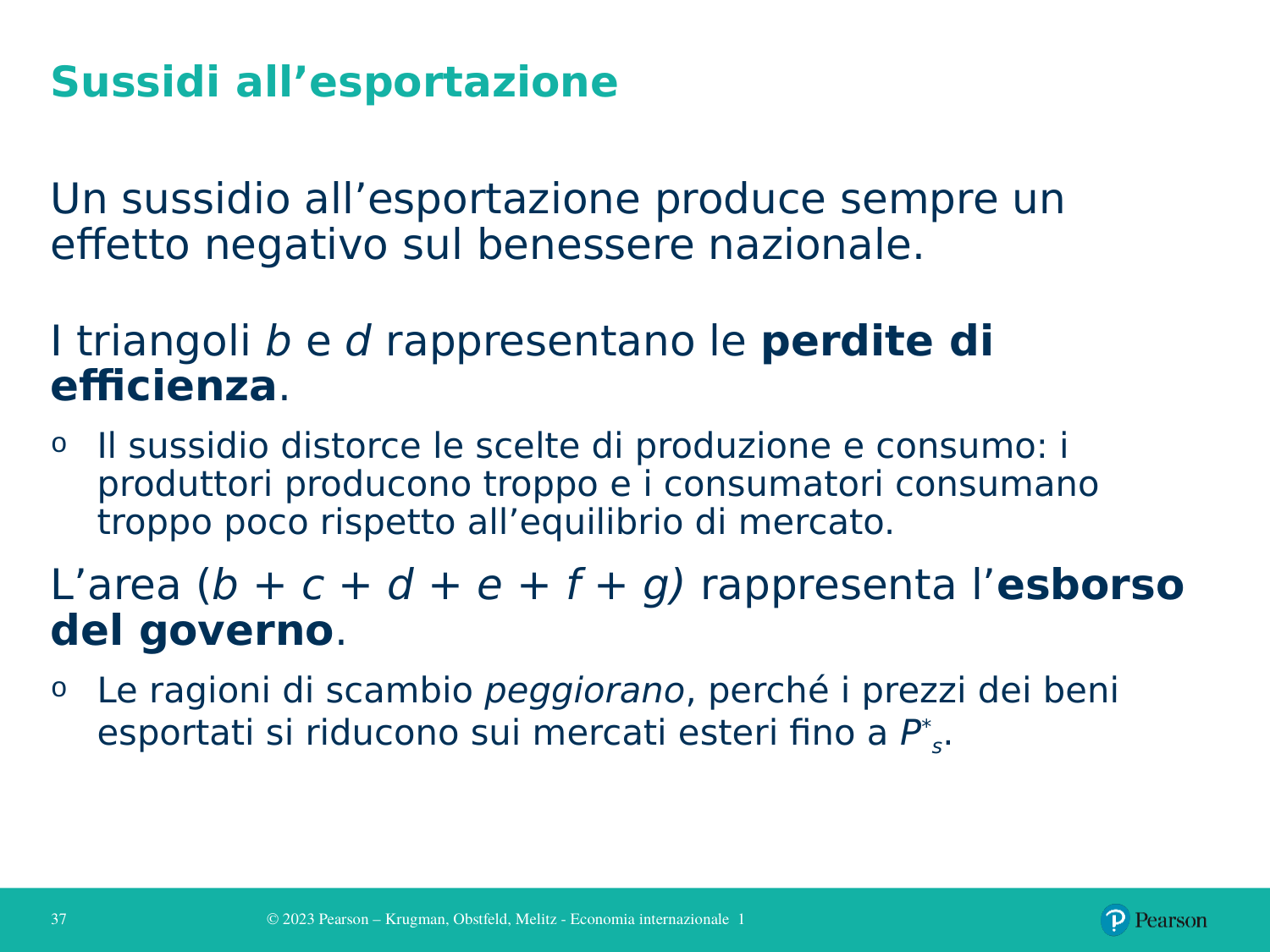

# Sussidi all’esportazione
Un sussidio all’esportazione produce sempre un effetto negativo sul benessere nazionale.

I triangoli b e d rappresentano le perdite di efficienza.
Il sussidio distorce le scelte di produzione e consumo: i produttori producono troppo e i consumatori consumano troppo poco rispetto all’equilibrio di mercato.
L’area (b + c + d + e + f + g) rappresenta l’esborso del governo.
Le ragioni di scambio peggiorano, perché i prezzi dei beni esportati si riducono sui mercati esteri fino a P*s.
37
© 2023 Pearson – Krugman, Obstfeld, Melitz - Economia internazionale  1